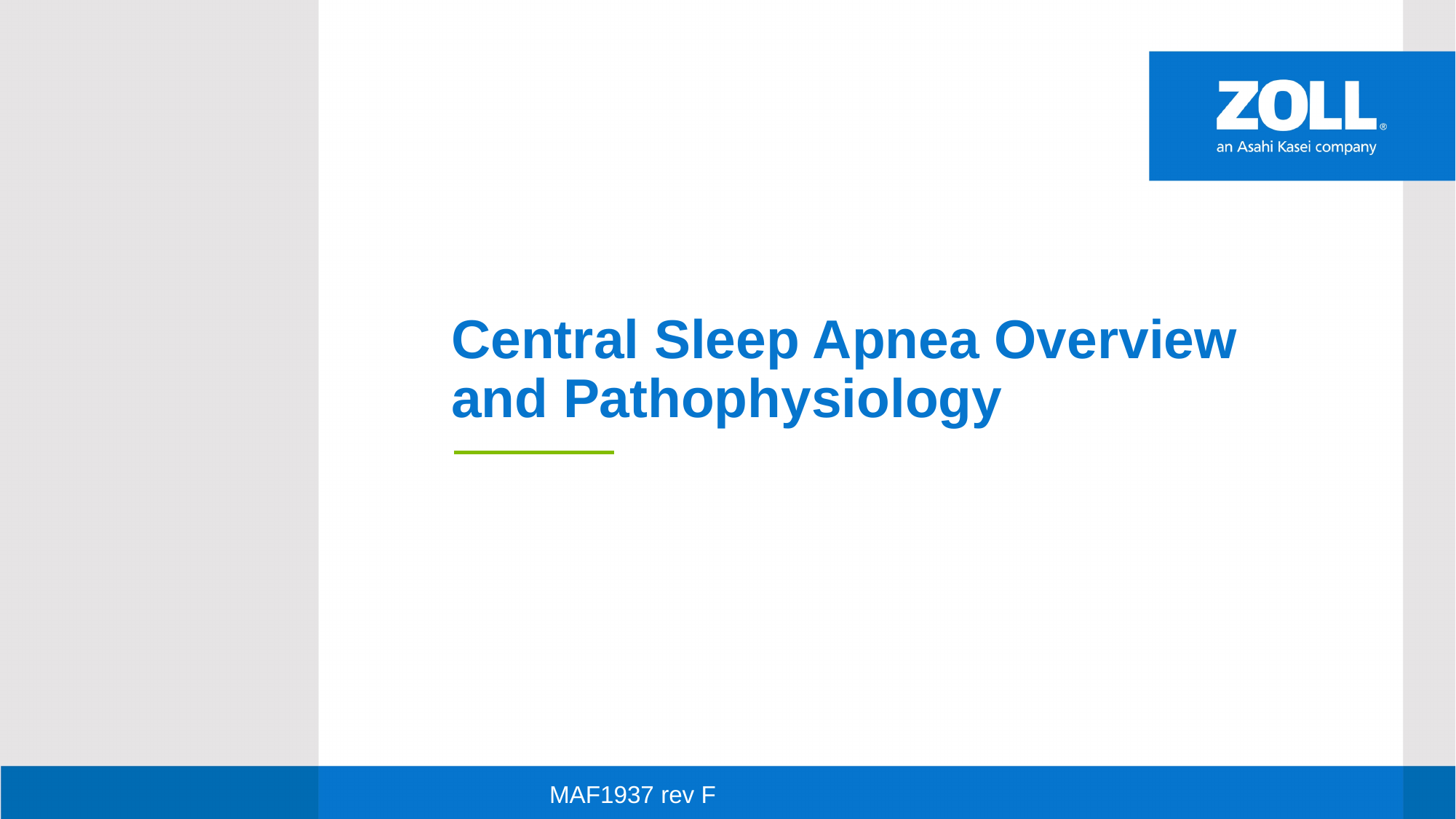

# Central Sleep Apnea Overview and Pathophysiology

MAF1937 rev F